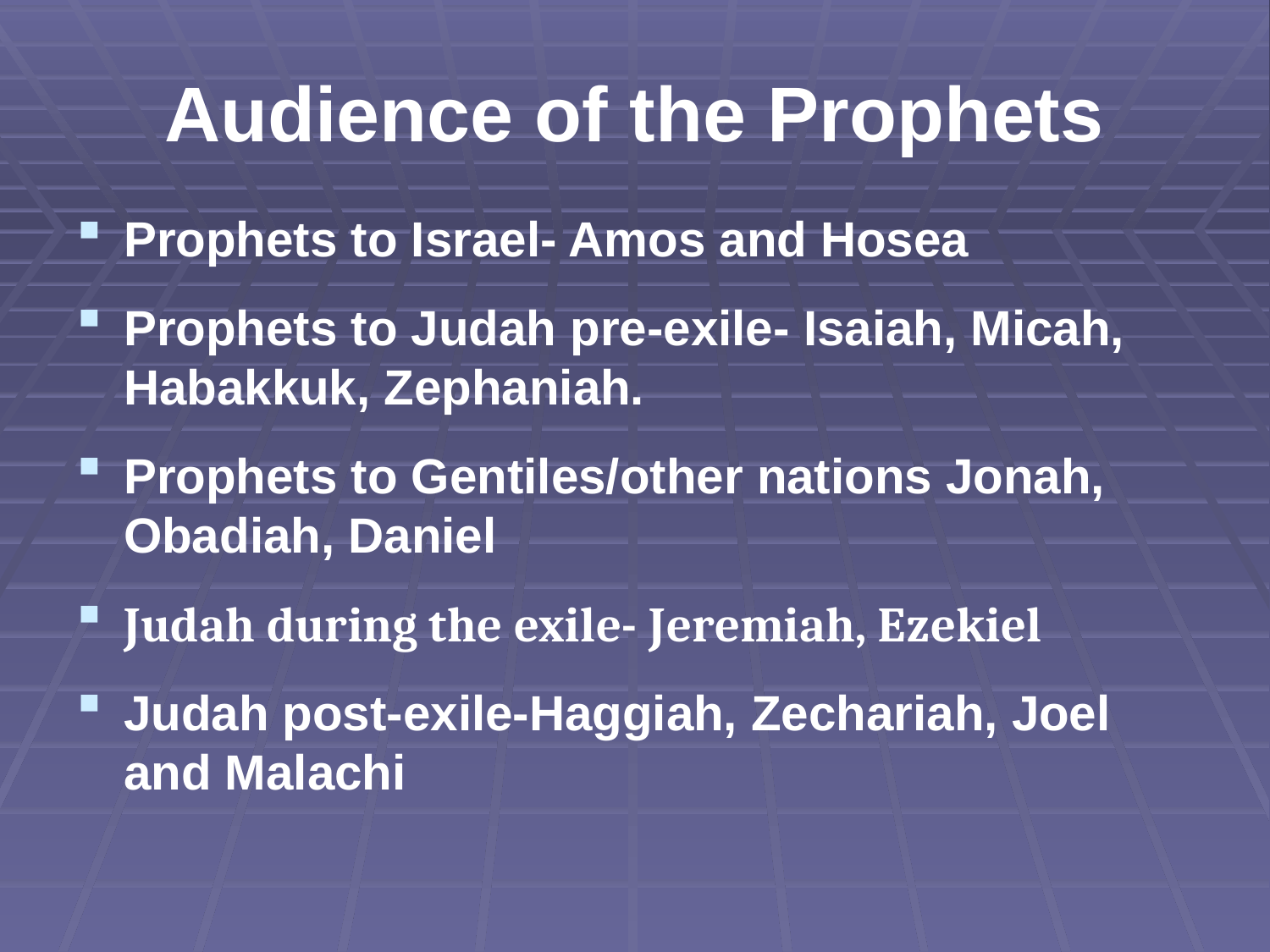

# Audience of the Prophets
Prophets to Israel- Amos and Hosea

Prophets to Judah pre-exile- Isaiah, Micah, Habakkuk, Zephaniah.

Prophets to Gentiles/other nations Jonah, Obadiah, Daniel

Judah during the exile- Jeremiah, Ezekiel

Judah post-exile-Haggiah, Zechariah, Joel and Malachi